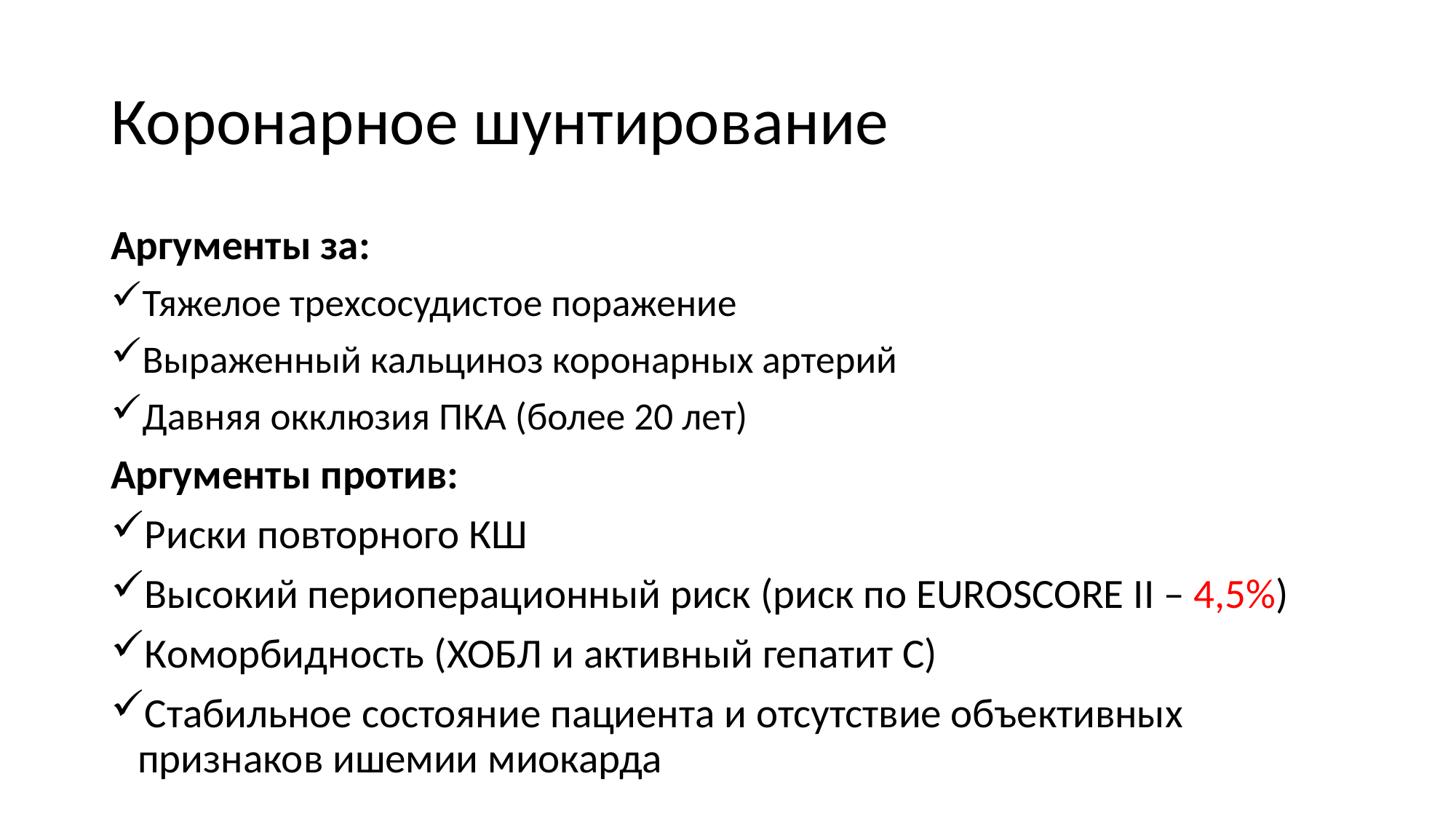

# Коронарное шунтирование
Аргументы за:
Тяжелое трехсосудистое поражение
Выраженный кальциноз коронарных артерий
Давняя окклюзия ПКА (более 20 лет)
Аргументы против:
Риски повторного КШ
Высокий периоперационный риск (риск по EUROSCORE II – 4,5%)
Коморбидность (ХОБЛ и активный гепатит С)
Стабильное состояние пациента и отсутствие объективных признаков ишемии миокарда